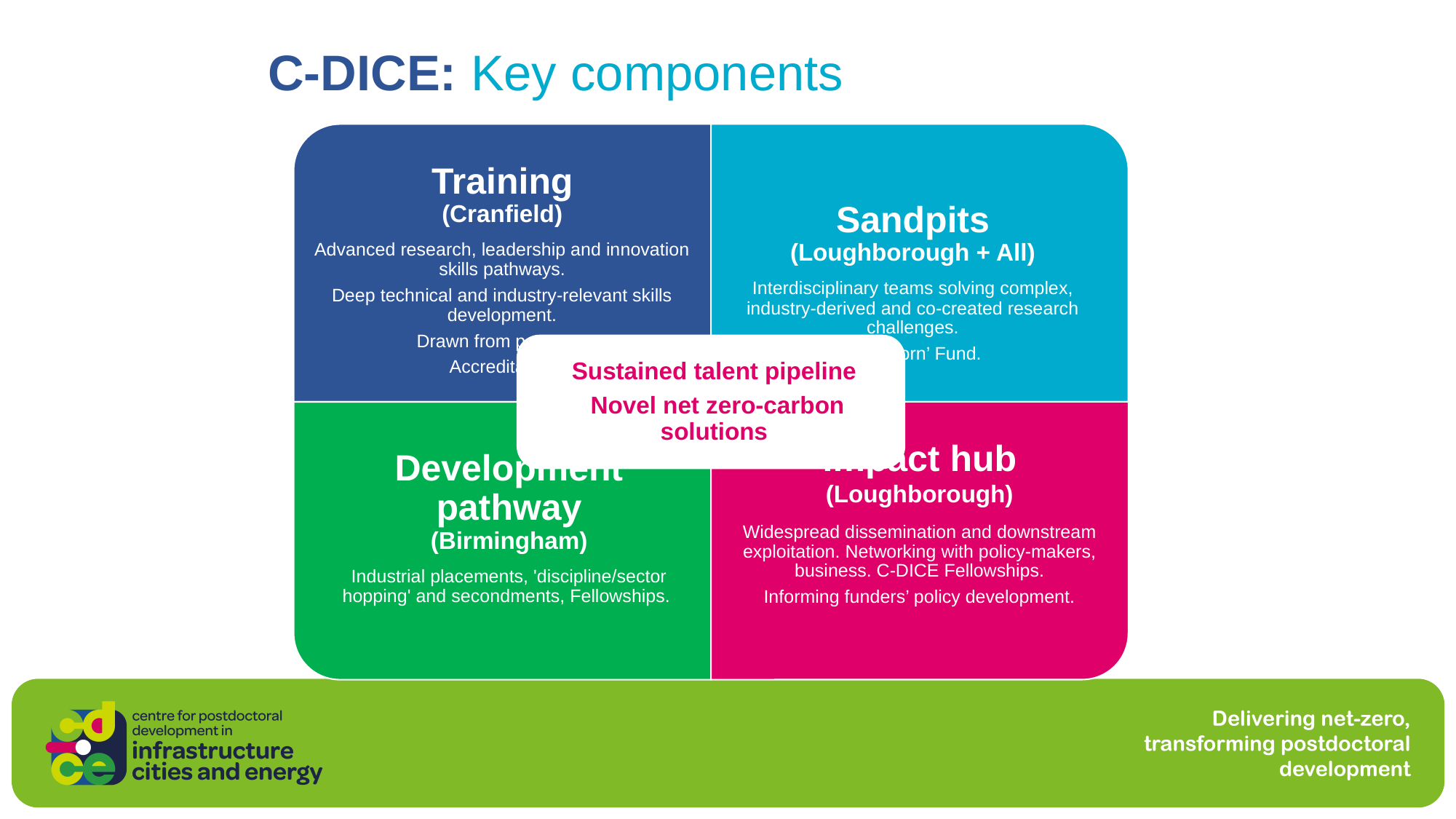

4
C-DICE: Key components
Training
(Cranfield)
Advanced research, leadership and innovation skills pathways.
Deep technical and industry-relevant skills development.
Drawn from partners.
Accreditation
Sandpits
(Loughborough + All)
Interdisciplinary teams solving complex, industry-derived and co-created research challenges.
‘Seedcorn’ Fund.
Development pathway
(Birmingham)
Industrial placements, 'discipline/sector hopping' and secondments, Fellowships.

Impact hub
(Loughborough)
Widespread dissemination and downstream exploitation. Networking with policy-makers, business. C-DICE Fellowships.
Informing funders’ policy development.

Sustained talent pipeline
 Novel net zero-carbon solutions